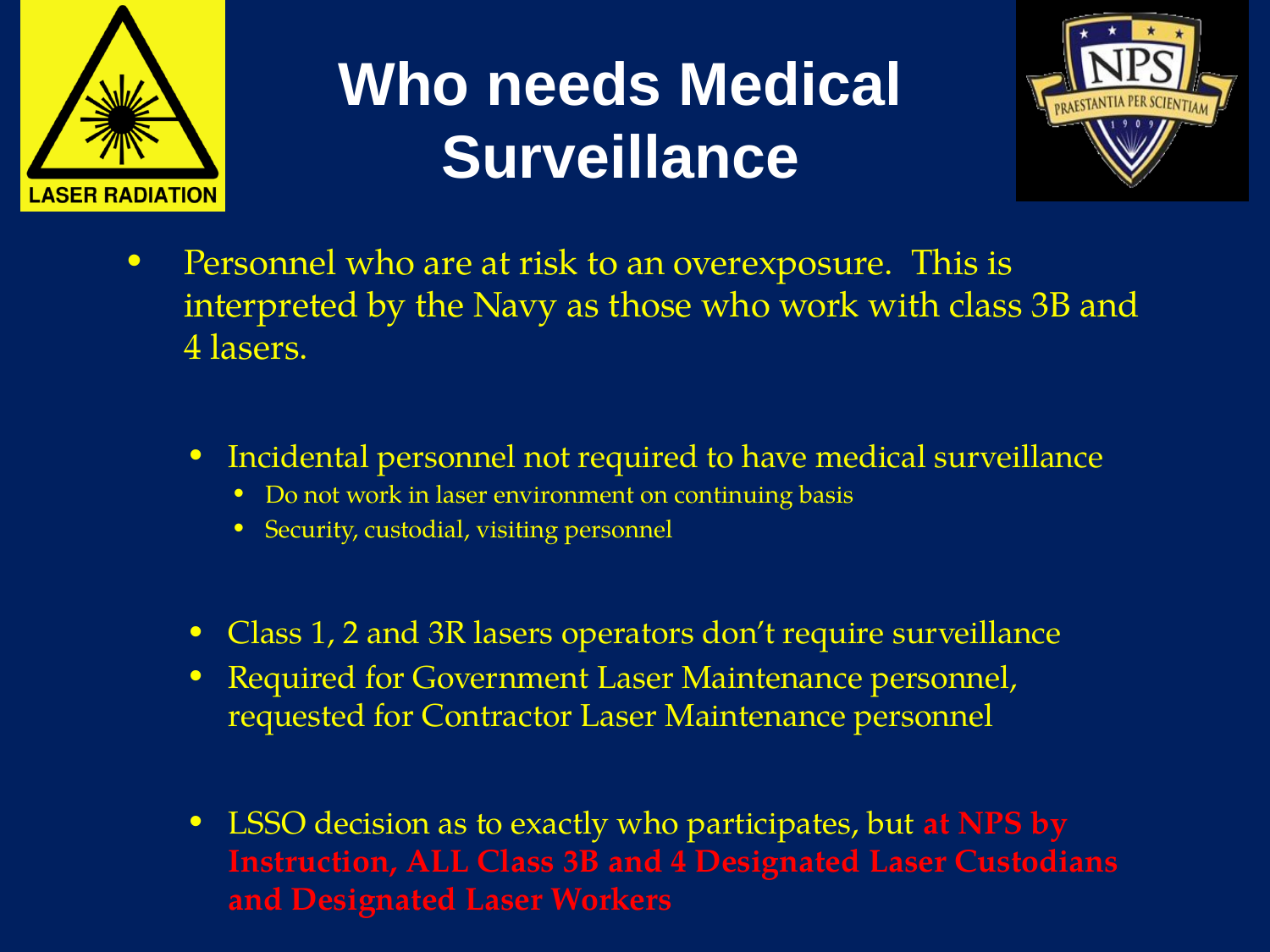

# Who needs Medical Surveillance
Personnel who are at risk to an overexposure.  This is interpreted by the Navy as those who work with class 3B and 4 lasers.

Incidental personnel not required to have medical surveillance
Do not work in laser environment on continuing basis
Security, custodial, visiting personnel

Class 1, 2 and 3R lasers operators don’t require surveillance
Required for Government Laser Maintenance personnel, requested for Contractor Laser Maintenance personnel

LSSO decision as to exactly who participates, but at NPS by Instruction, ALL Class 3B and 4 Designated Laser Custodians and Designated Laser Workers